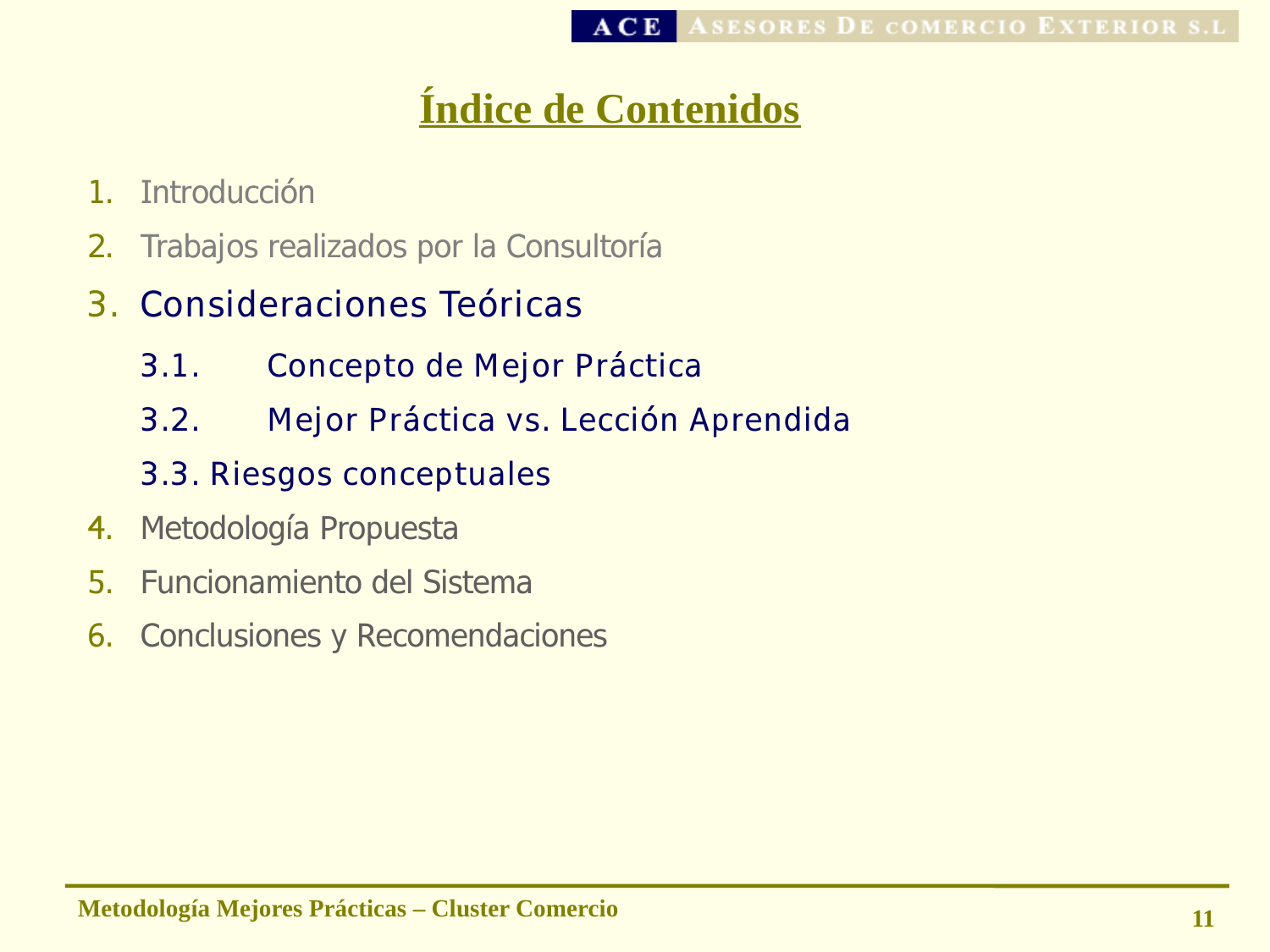

# Índice de Contenidos

Introducción
Trabajos realizados por la Consultoría
Consideraciones Teóricas
	3.1.	Concepto de Mejor Práctica
	3.2.	Mejor Práctica vs. Lección Aprendida
	3.3. Riesgos conceptuales
Metodología Propuesta
Funcionamiento del Sistema
Conclusiones y Recomendaciones
Metodología Mejores Prácticas – Cluster Comercio
11